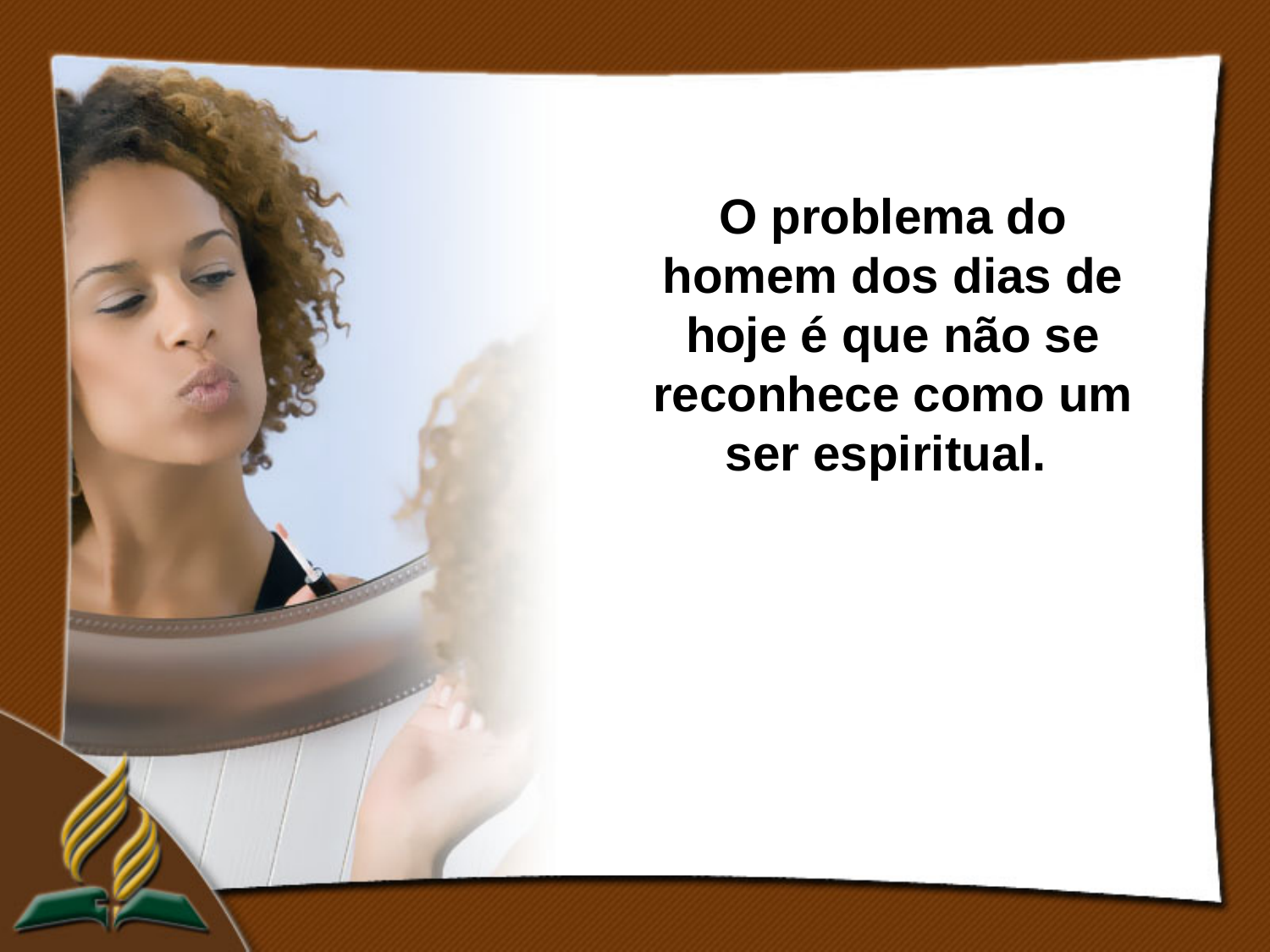

O problema do homem dos dias de hoje é que não se reconhece como um ser espiritual.